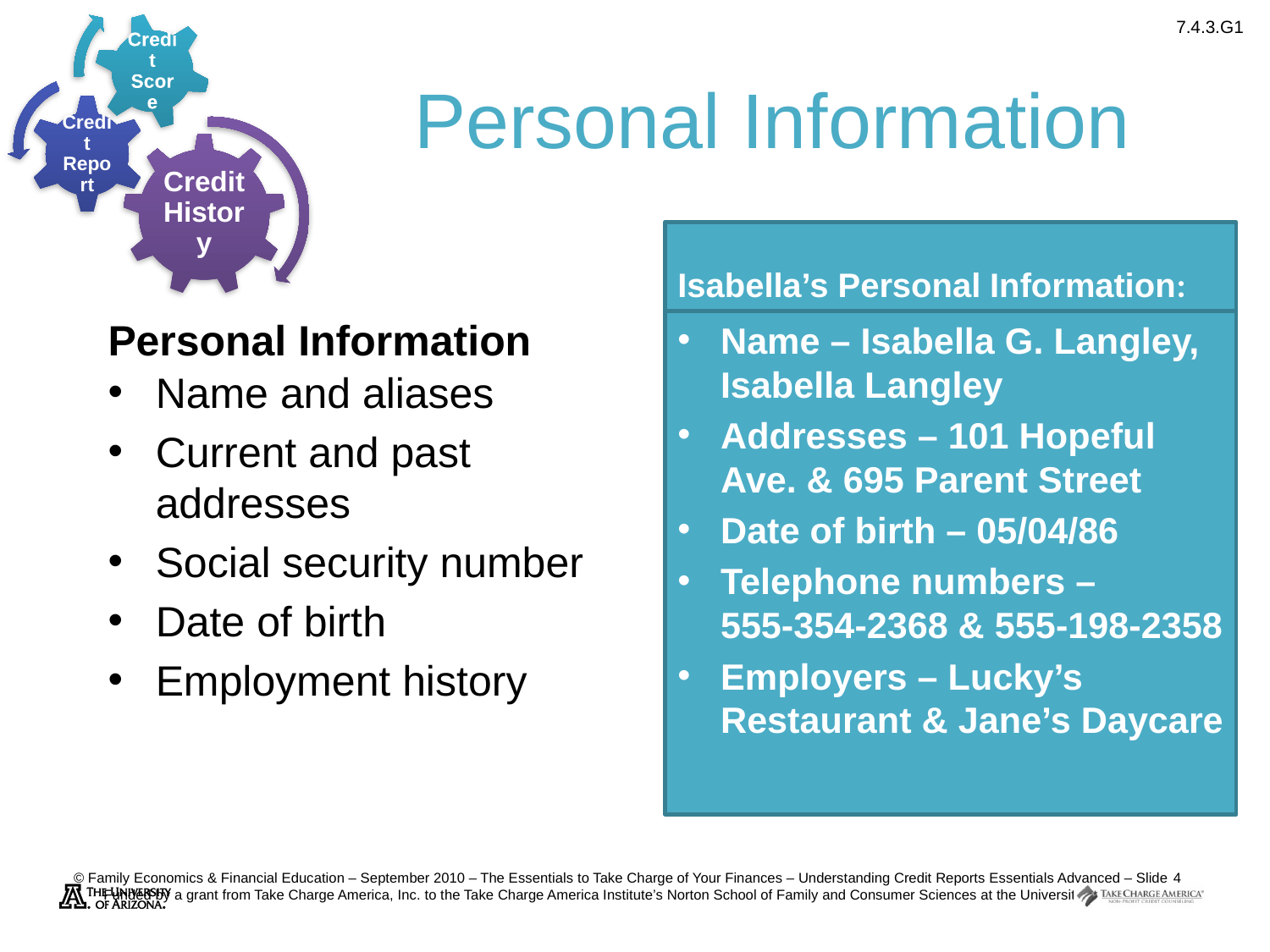

# Personal Information
Isabella’s Personal Information:
Personal Information
Name – Isabella G. Langley, Isabella Langley
Addresses – 101 Hopeful Ave. & 695 Parent Street
Date of birth – 05/04/86
Telephone numbers –           555-354-2368 & 555-198-2358
Employers – Lucky’s Restaurant & Jane’s Daycare
Name and aliases
Current and past addresses
Social security number
Date of birth
Employment history